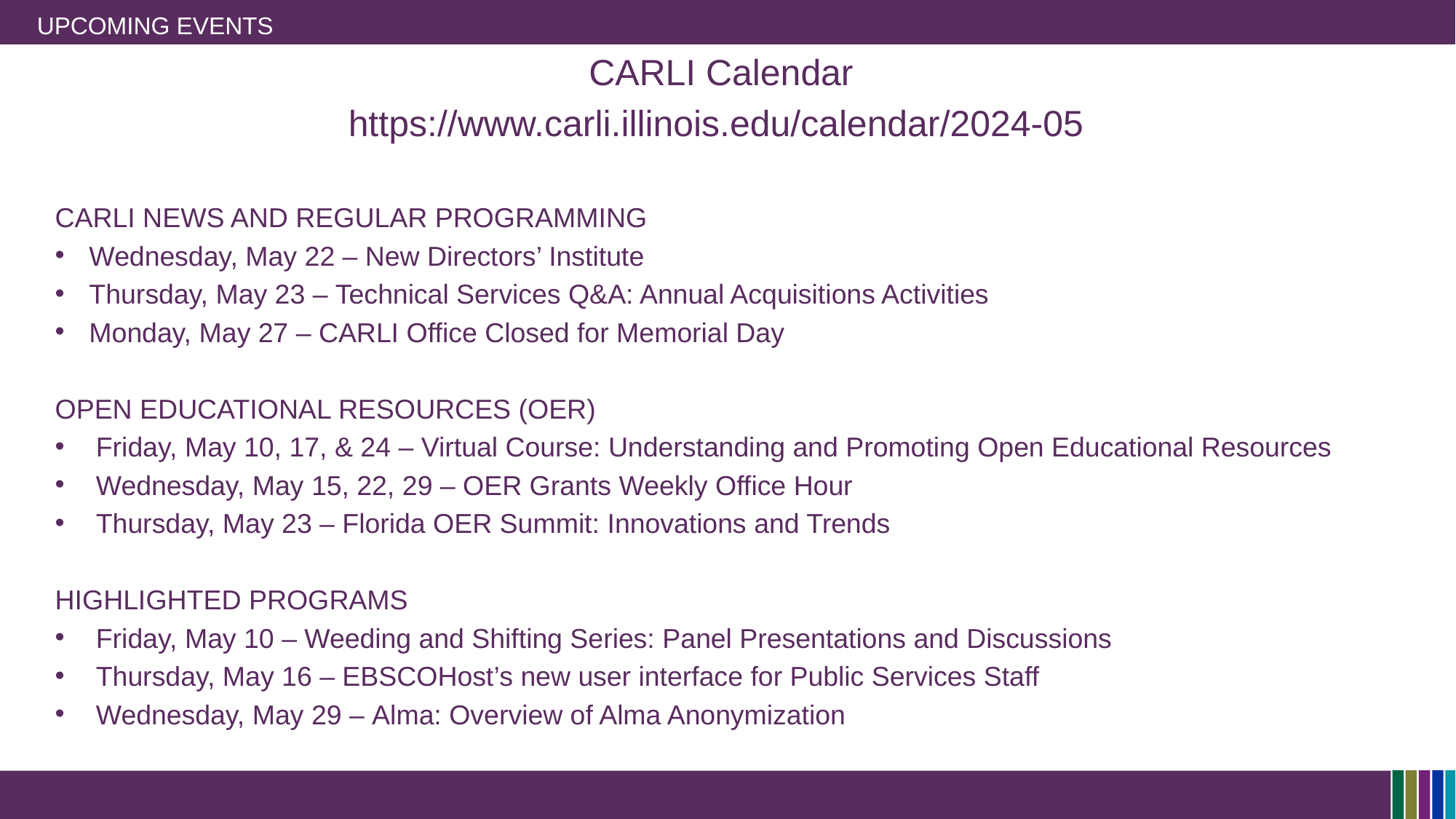

# Upcoming events
CARLI Calendar
https://www.carli.illinois.edu/calendar/2024-05

CARLI NEWS AND REGULAR PROGRAMMING
Wednesday, May 22 – New Directors’ Institute
Thursday, May 23 – Technical Services Q&A: Annual Acquisitions Activities
Monday, May 27 – CARLI Office Closed for Memorial Day

OPEN EDUCATIONAL RESOURCES (OER)
Friday, May 10, 17, & 24 – Virtual Course: Understanding and Promoting Open Educational Resources
Wednesday, May 15, 22, 29 – OER Grants Weekly Office Hour
Thursday, May 23 – Florida OER Summit: Innovations and Trends

HIGHLIGHTED PROGRAMS
Friday, May 10 – Weeding and Shifting Series: Panel Presentations and Discussions
Thursday, May 16 – EBSCOHost’s new user interface for Public Services Staff
Wednesday, May 29 – Alma: Overview of Alma Anonymization